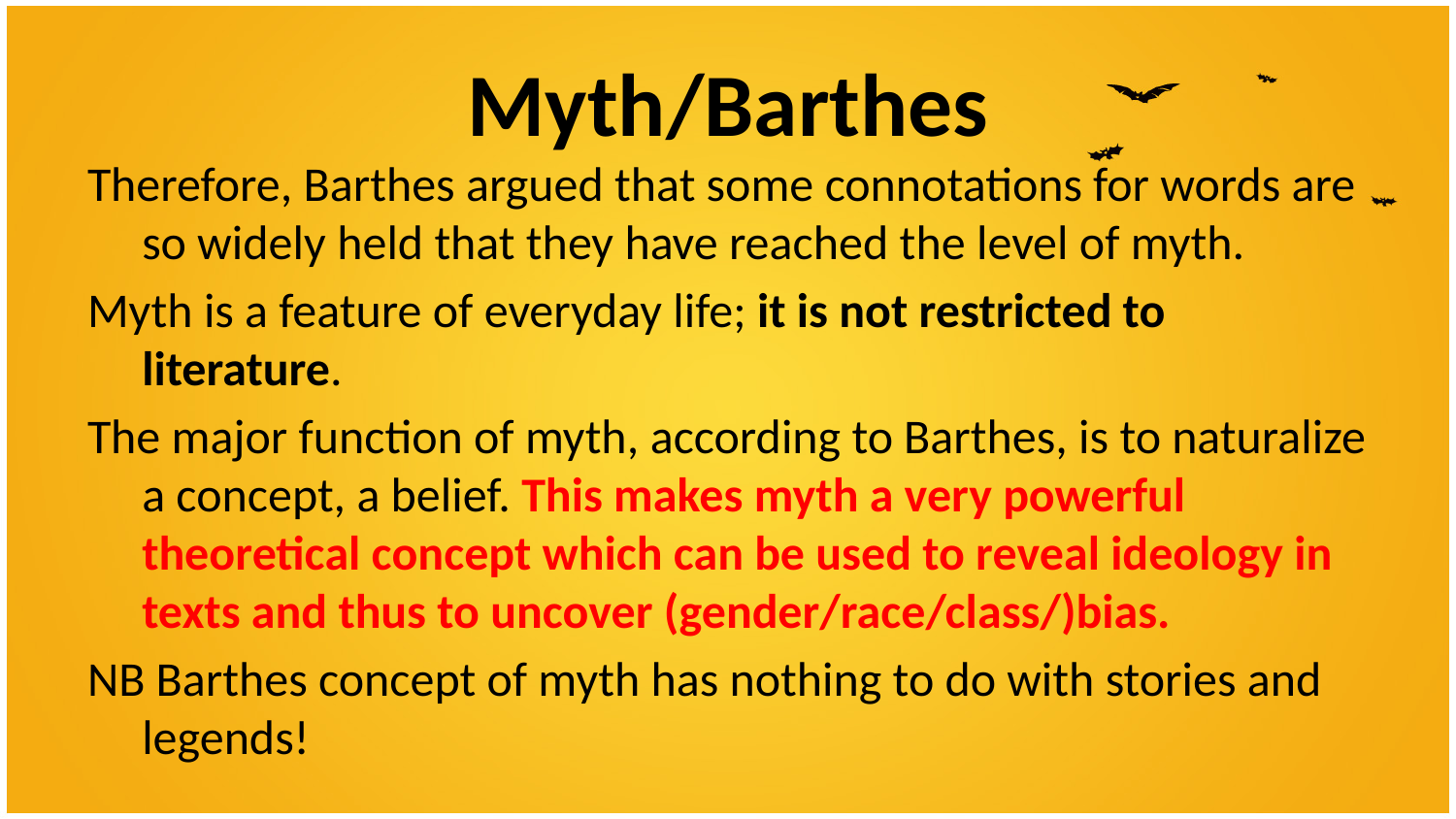

# Myth/Barthes
Therefore, Barthes argued that some connotations for words are so widely held that they have reached the level of myth.
Myth is a feature of everyday life; it is not restricted to literature.
The major function of myth, according to Barthes, is to naturalize a concept, a belief. This makes myth a very powerful theoretical concept which can be used to reveal ideology in texts and thus to uncover (gender/race/class/)bias.
NB Barthes concept of myth has nothing to do with stories and legends!